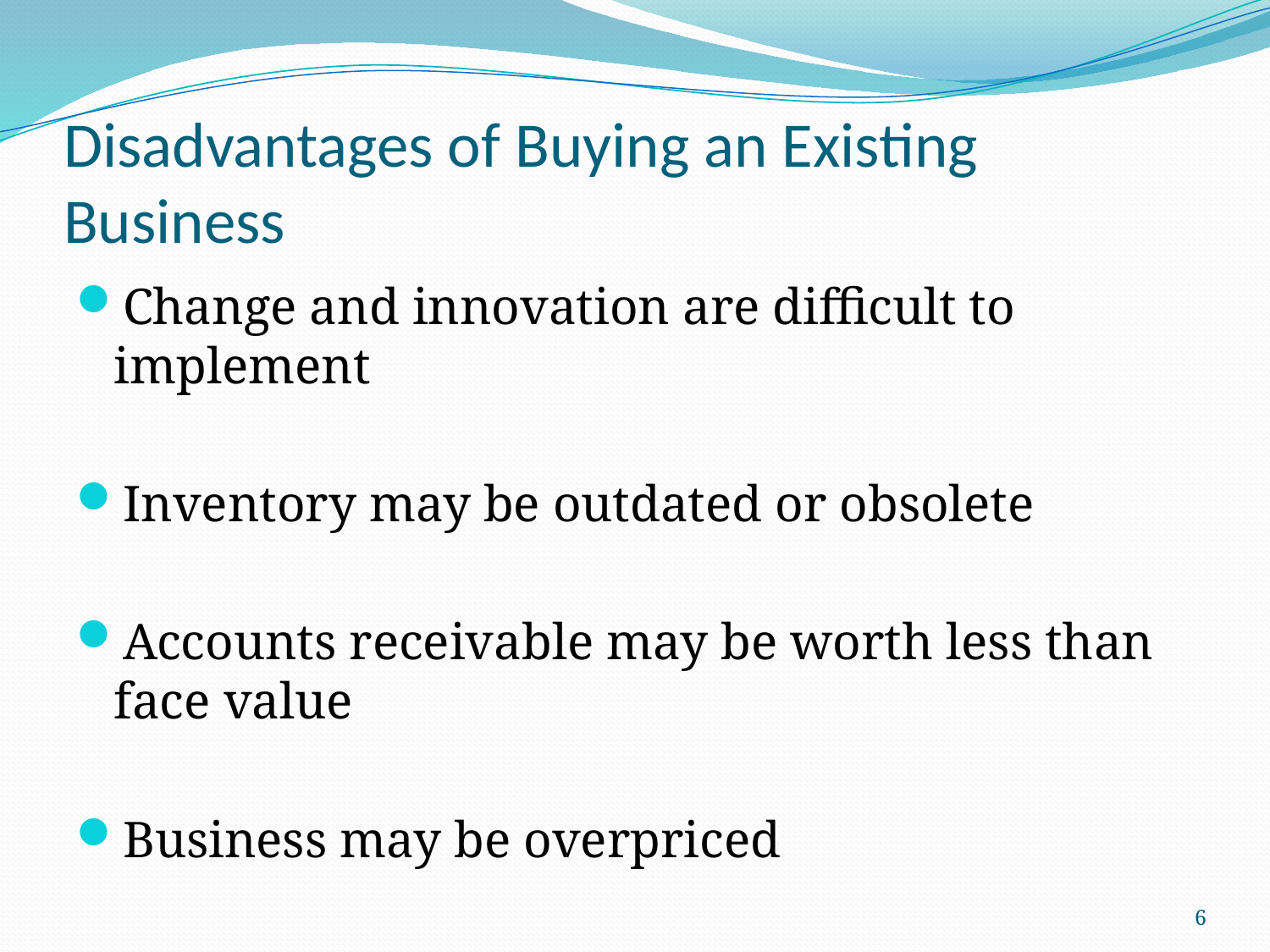

# Disadvantages of Buying an Existing Business
Change and innovation are difficult to implement

Inventory may be outdated or obsolete

Accounts receivable may be worth less than face value

Business may be overpriced

6